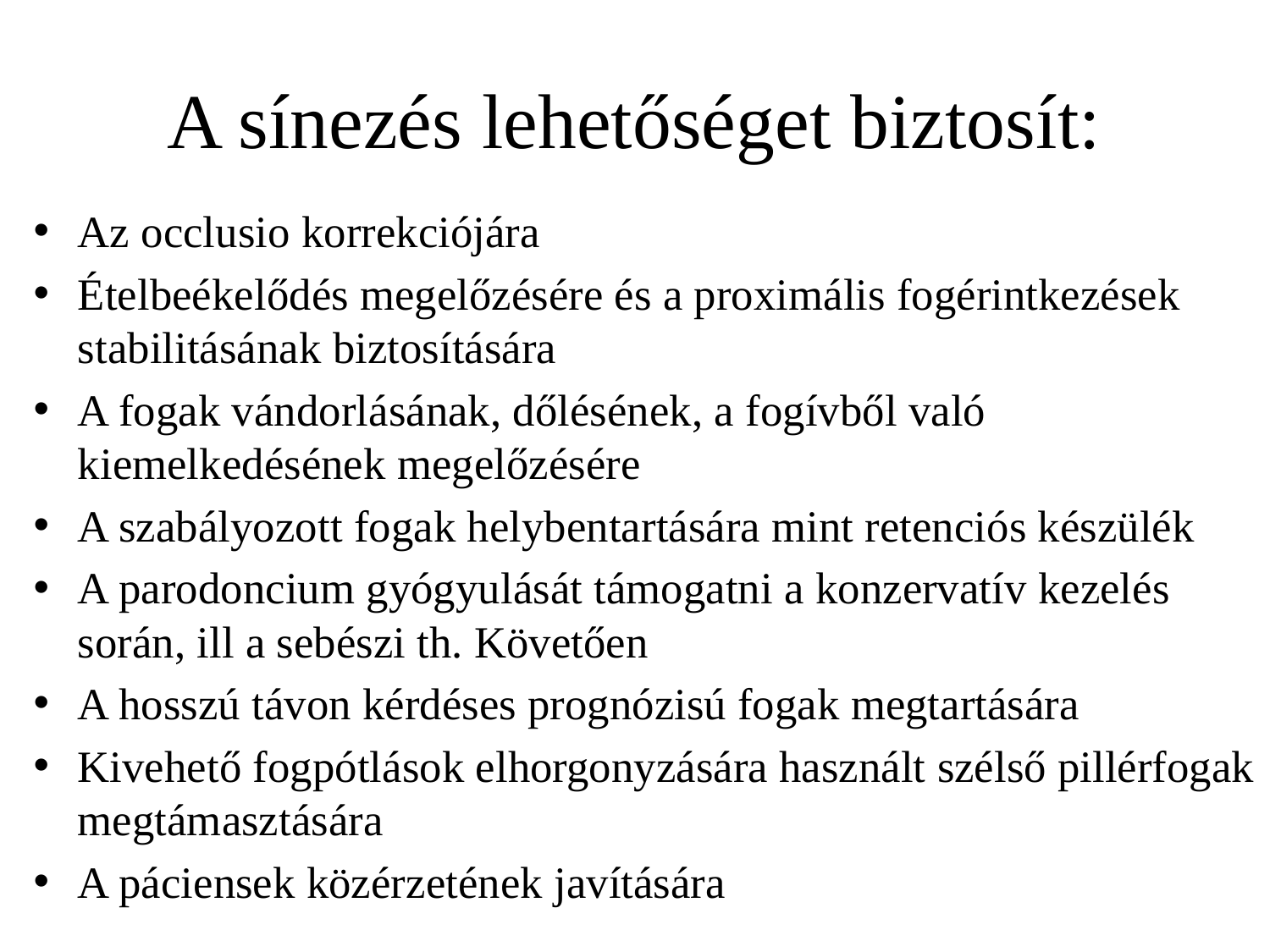

# A sínezés lehetőséget biztosít:
Az occlusio korrekciójára
Ételbeékelődés megelőzésére és a proximális fogérintkezések stabilitásának biztosítására
A fogak vándorlásának, dőlésének, a fogívből való kiemelkedésének megelőzésére
A szabályozott fogak helybentartására mint retenciós készülék
A parodoncium gyógyulását támogatni a konzervatív kezelés során, ill a sebészi th. Követően
A hosszú távon kérdéses prognózisú fogak megtartására
Kivehető fogpótlások elhorgonyzására használt szélső pillérfogak megtámasztására
A páciensek közérzetének javítására